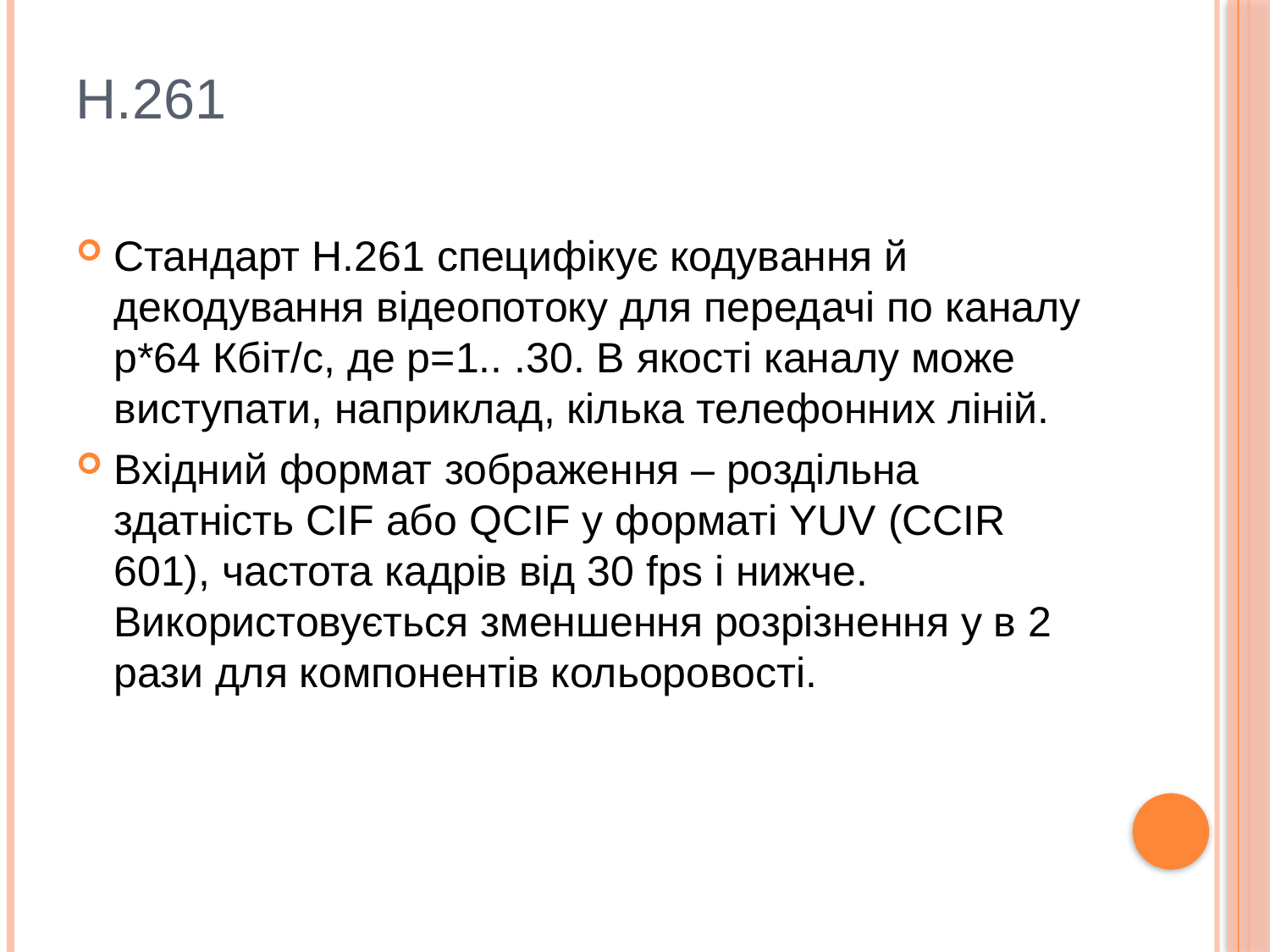

Н.261
Стандарт Н.261 специфікує кодування й декодування відеопотоку для передачі по каналу р*64 Кбіт/с, де р=1.. .30. В якості каналу може виступати, наприклад, кілька телефонних ліній.
Вхідний формат зображення – роздільна здатність CIF або QCIF у форматі YUV (CCIR 601), частота кадрів від 30 fps і нижче. Використовується зменшення розрізнення у в 2 рази для компонентів кольоровості.